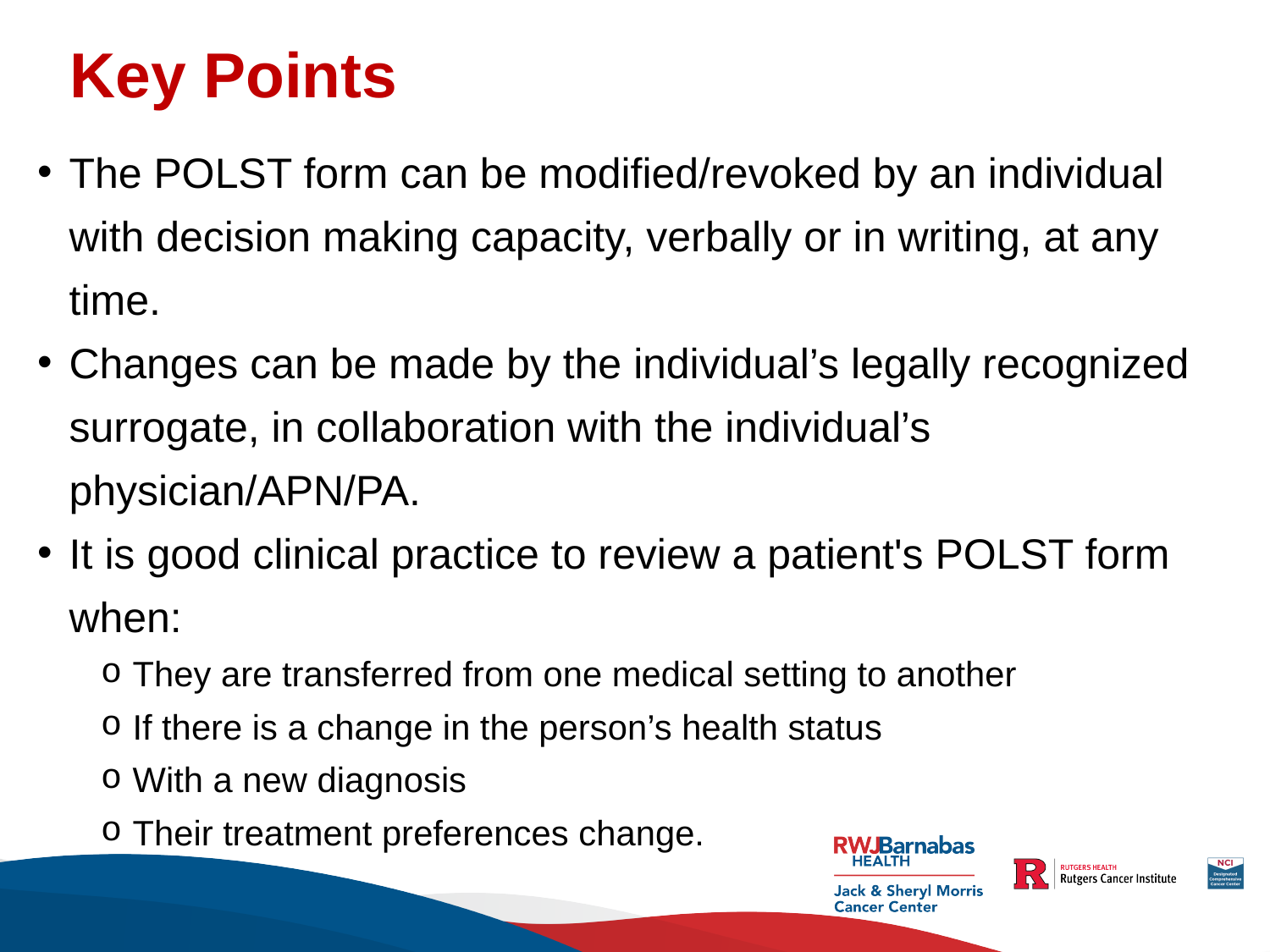

# Key Points
The POLST form can be modified/revoked by an individual with decision making capacity, verbally or in writing, at any time.
Changes can be made by the individual’s legally recognized surrogate, in collaboration with the individual’s physician/APN/PA.
It is good clinical practice to review a patient's POLST form when:
They are transferred from one medical setting to another
If there is a change in the person’s health status
With a new diagnosis
Their treatment preferences change.